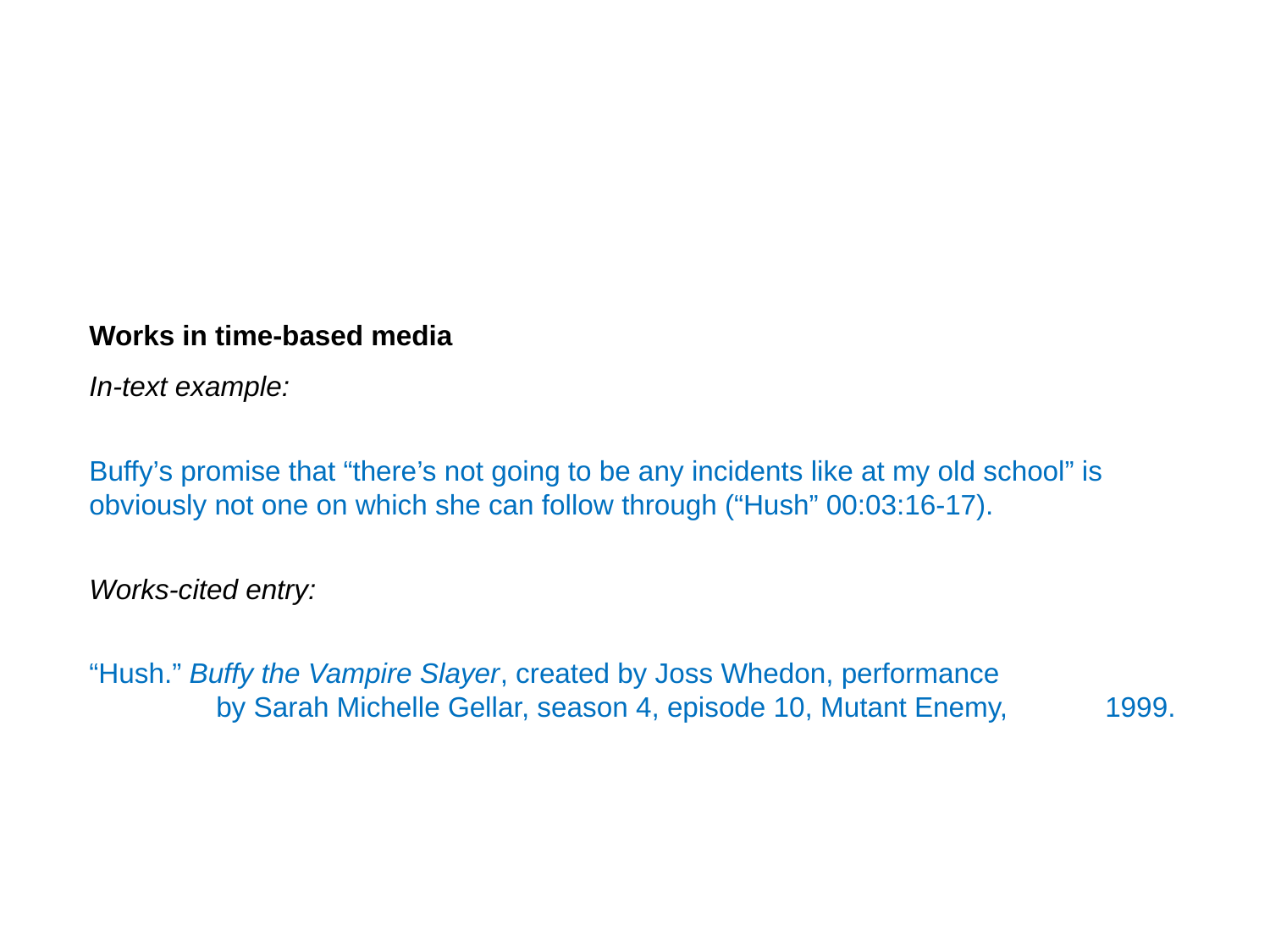

Works in time-based media
In-text example:

Buffy’s promise that “there’s not going to be any incidents like at my old school” is obviously not one on which she can follow through (“Hush” 00:03:16-17).

Works-cited entry:

“Hush.” Buffy the Vampire Slayer, created by Joss Whedon, performance
	by Sarah Michelle Gellar, season 4, episode 10, Mutant Enemy,	1999.